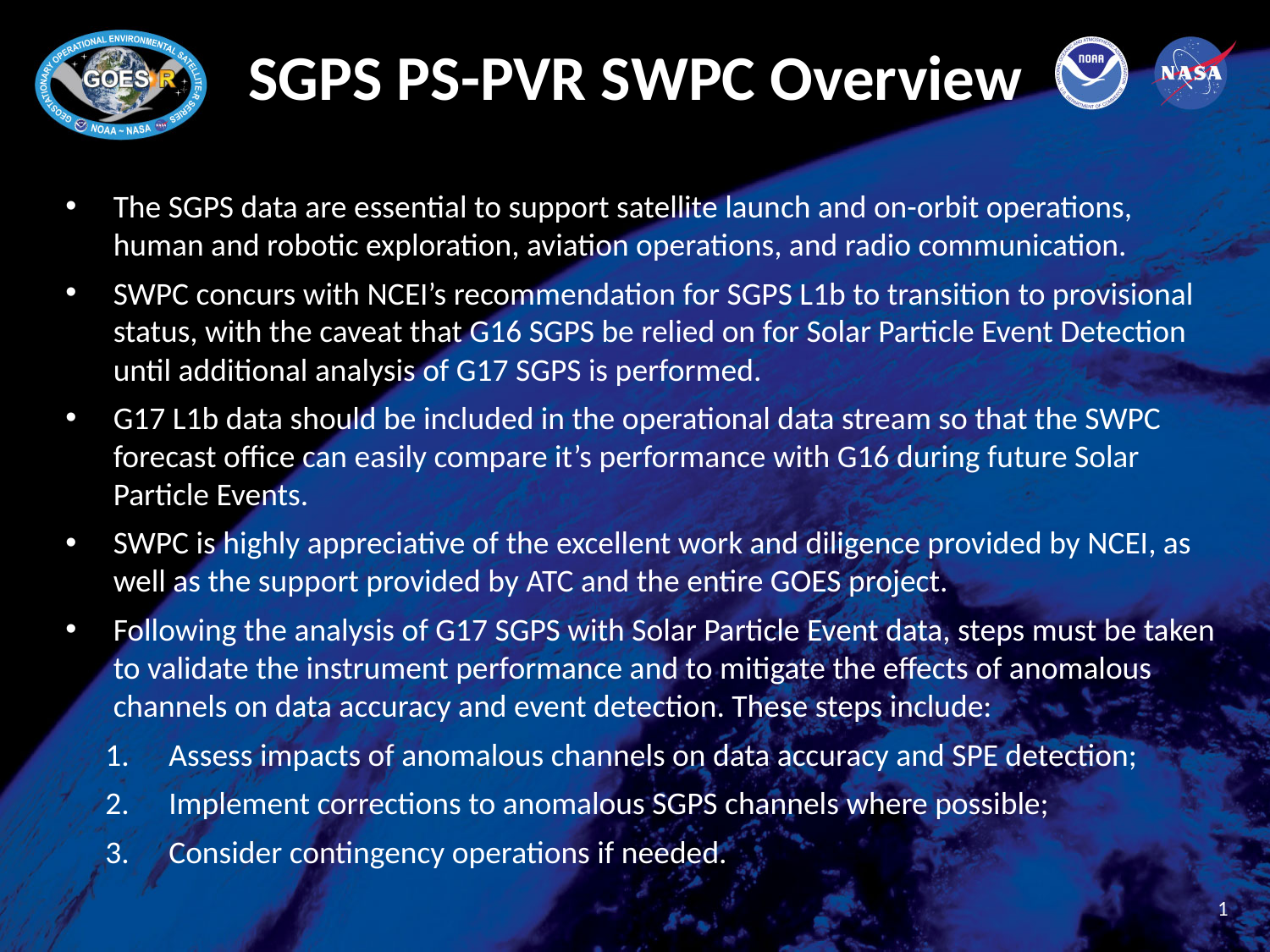

# SGPS PS-PVR SWPC Overview
The SGPS data are essential to support satellite launch and on-orbit operations, human and robotic exploration, aviation operations, and radio communication.
SWPC concurs with NCEI’s recommendation for SGPS L1b to transition to provisional status, with the caveat that G16 SGPS be relied on for Solar Particle Event Detection until additional analysis of G17 SGPS is performed.
G17 L1b data should be included in the operational data stream so that the SWPC forecast office can easily compare it’s performance with G16 during future Solar Particle Events.
SWPC is highly appreciative of the excellent work and diligence provided by NCEI, as well as the support provided by ATC and the entire GOES project.
Following the analysis of G17 SGPS with Solar Particle Event data, steps must be taken to validate the instrument performance and to mitigate the effects of anomalous channels on data accuracy and event detection. These steps include:
Assess impacts of anomalous channels on data accuracy and SPE detection;
Implement corrections to anomalous SGPS channels where possible;
Consider contingency operations if needed.

1